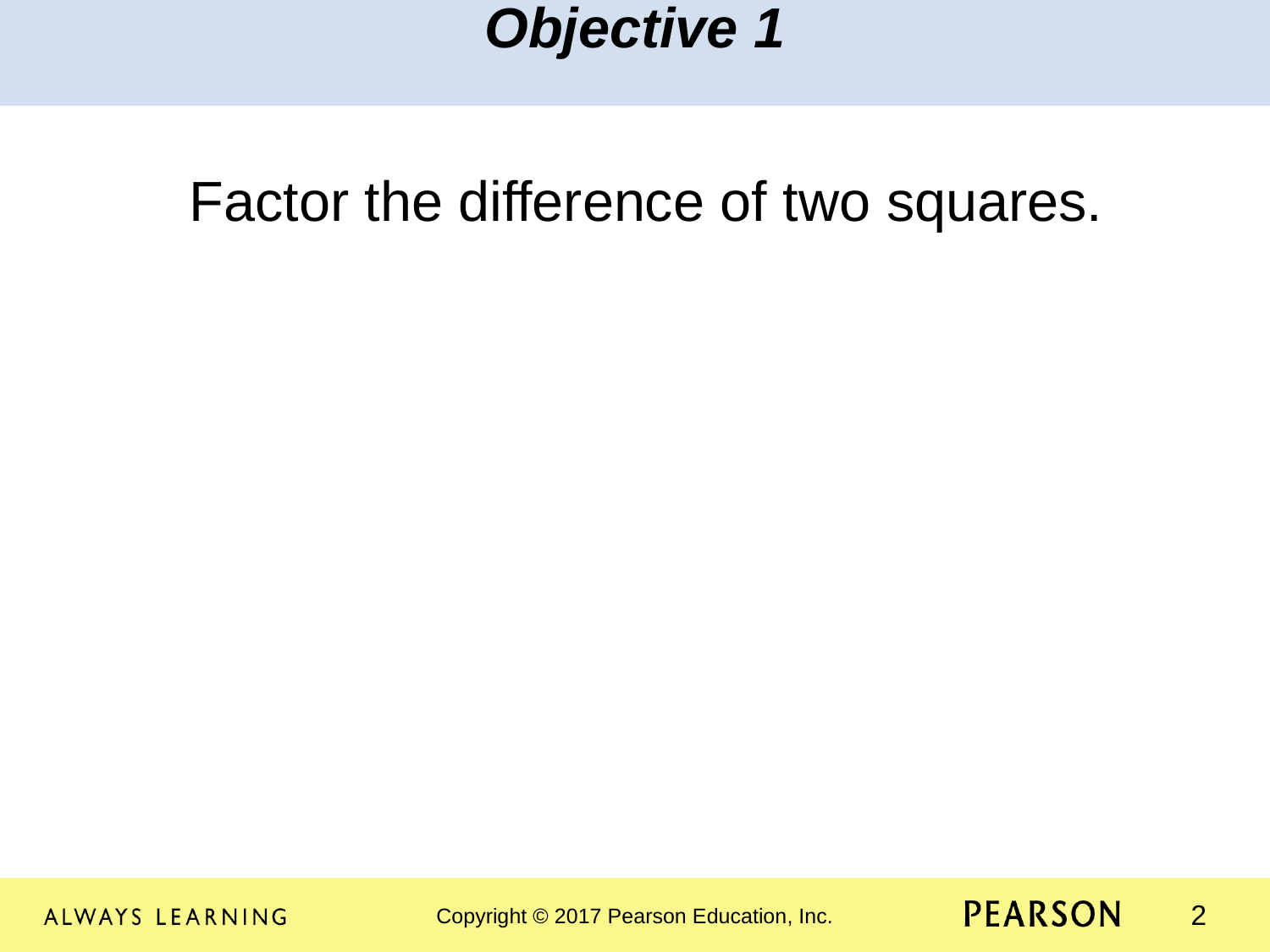

Objective 1
Factor the difference of two squares.